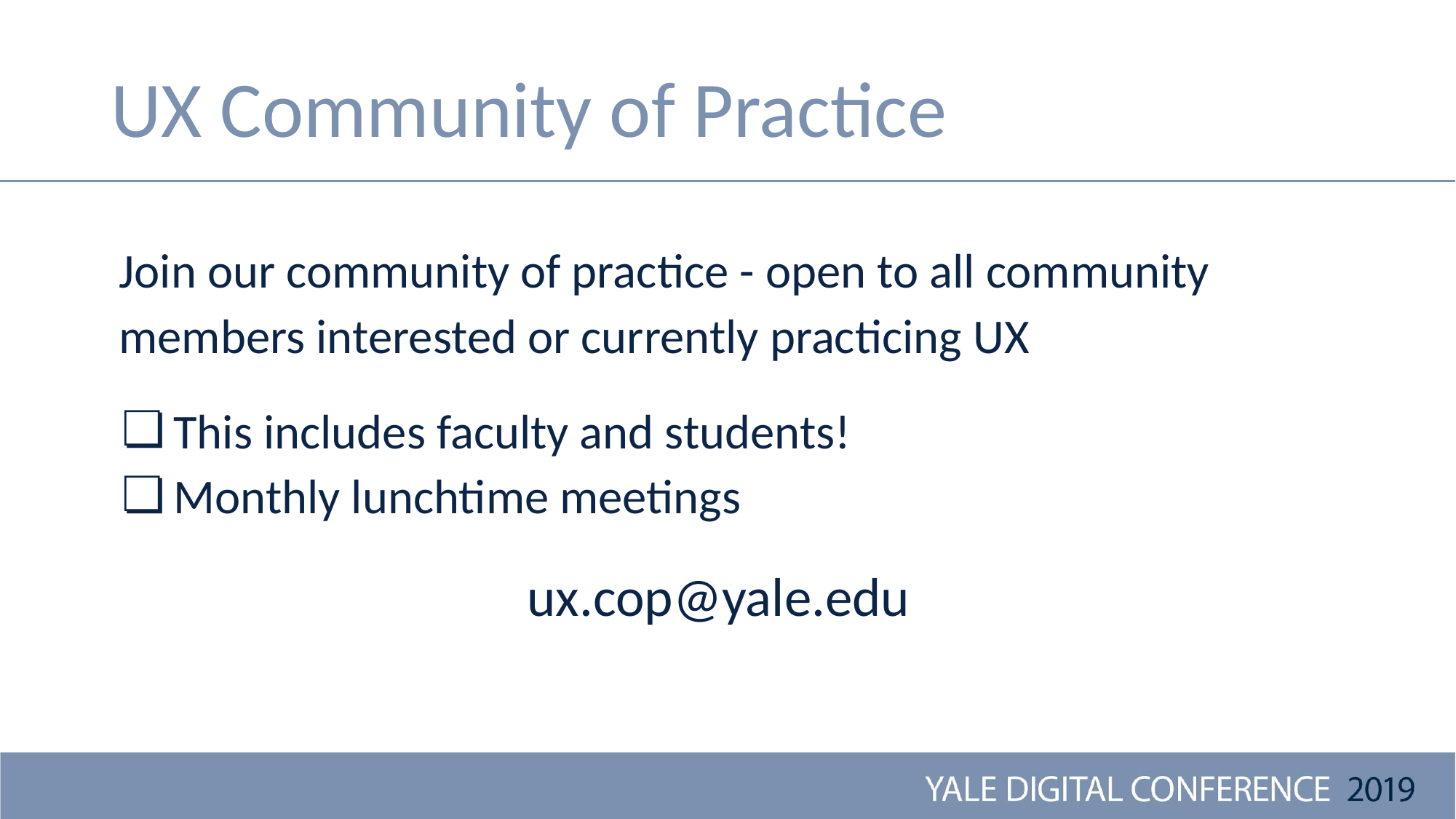

# UX Community of Practice
Join our community of practice - open to all community members interested or currently practicing UX
This includes faculty and students!
Monthly lunchtime meetings
ux.cop@yale.edu